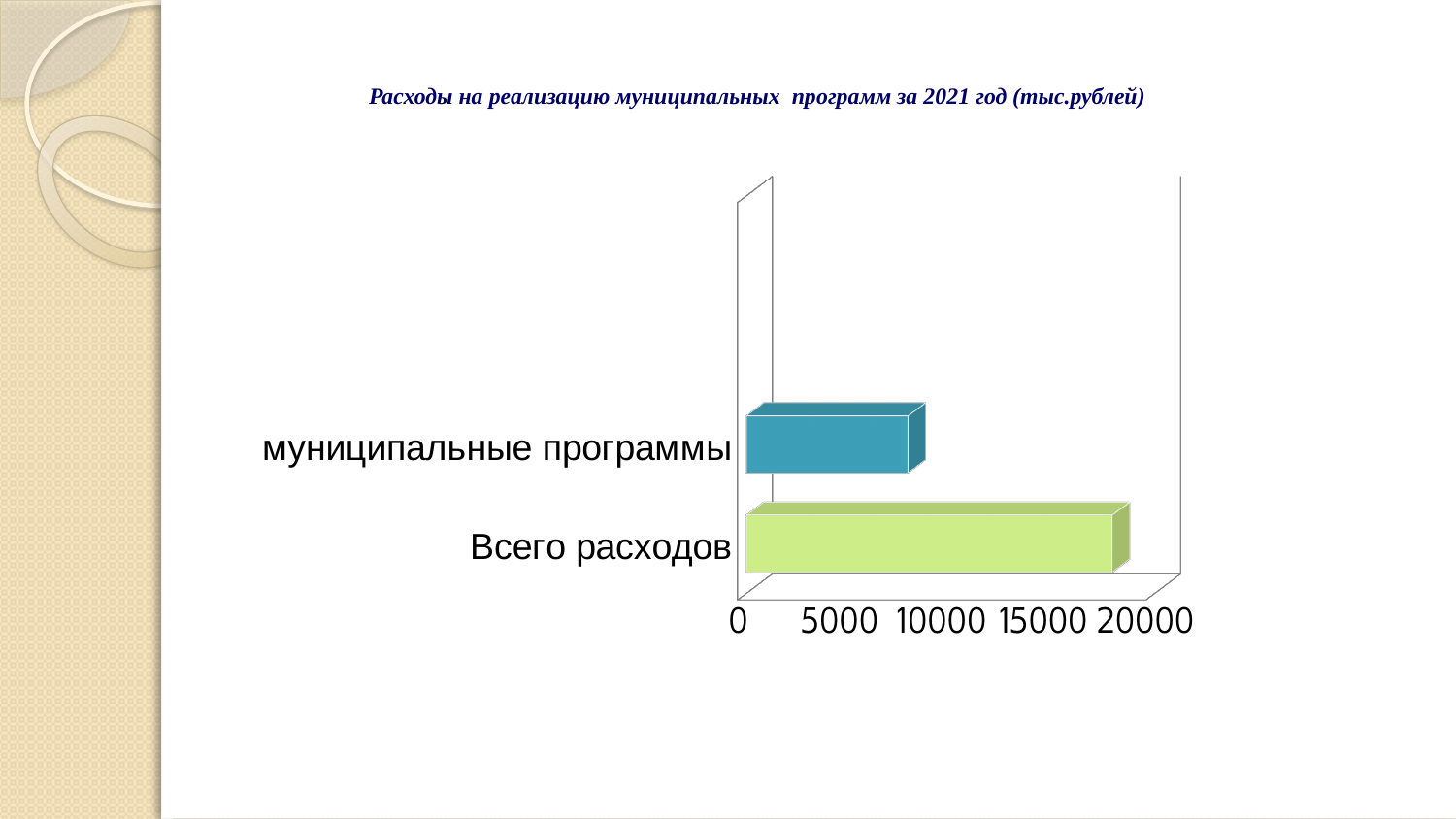

# Расходы на реализацию муниципальных  программ за 2021 год (тыс.рублей)

[unsupported chart]